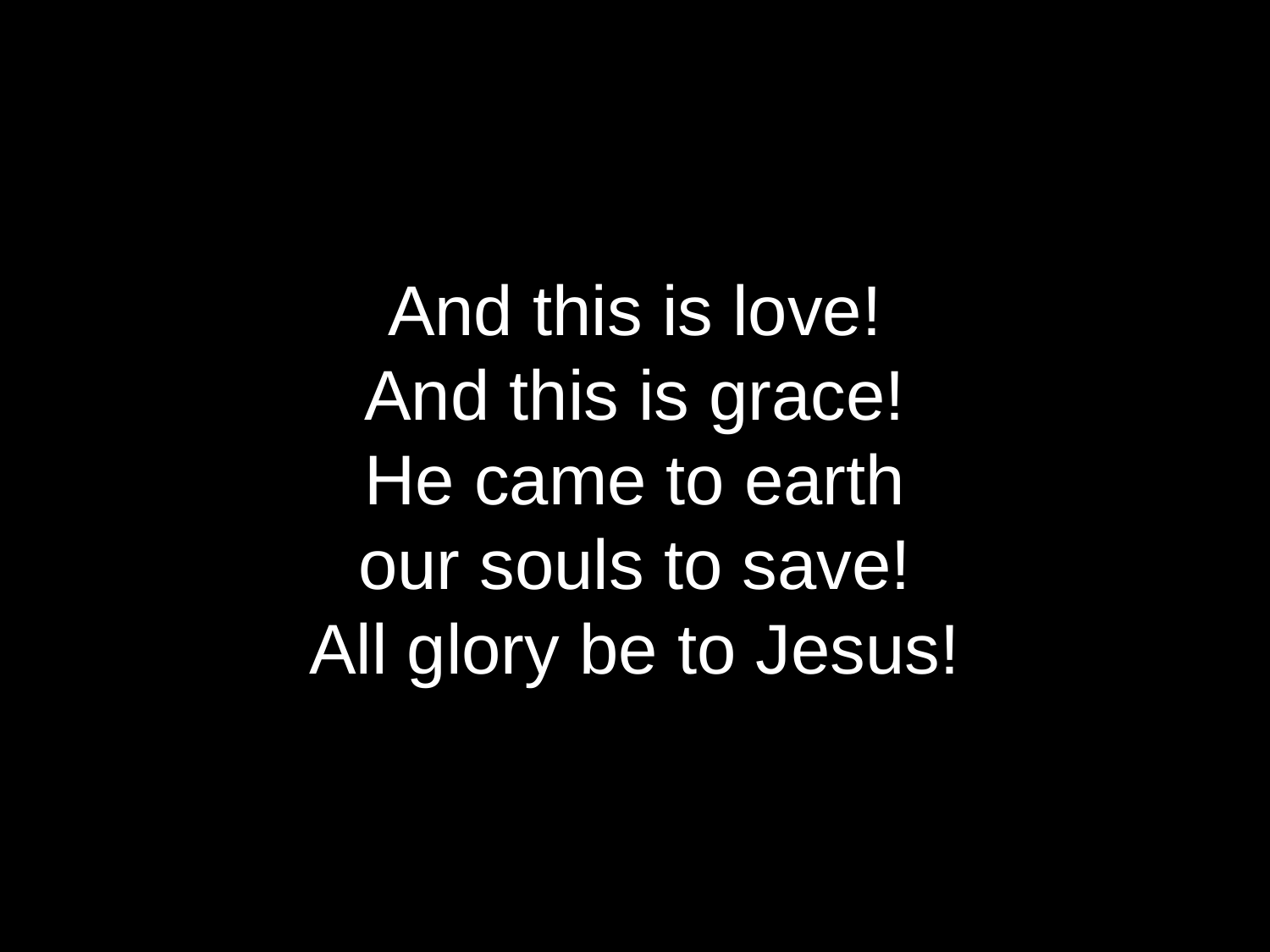

And this is love!
And this is grace!
He came to earth
our souls to save!
All glory be to Jesus!